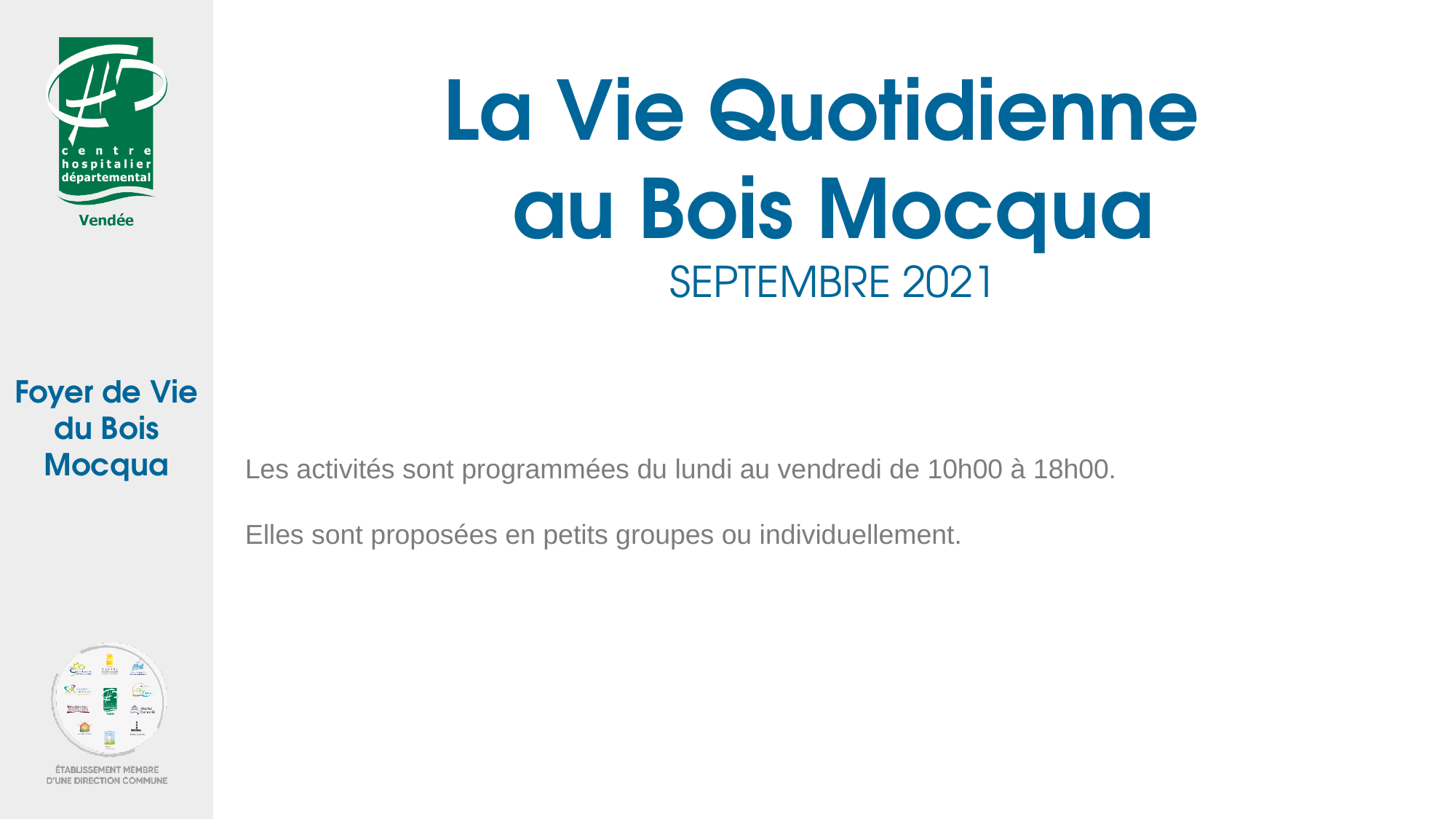

La Vie Quotidienne
au Bois Mocqua
SEPTEMBRE 2021

Les activités sont programmées du lundi au vendredi de 10h00 à 18h00.

Elles sont proposées en petits groupes ou individuellement.